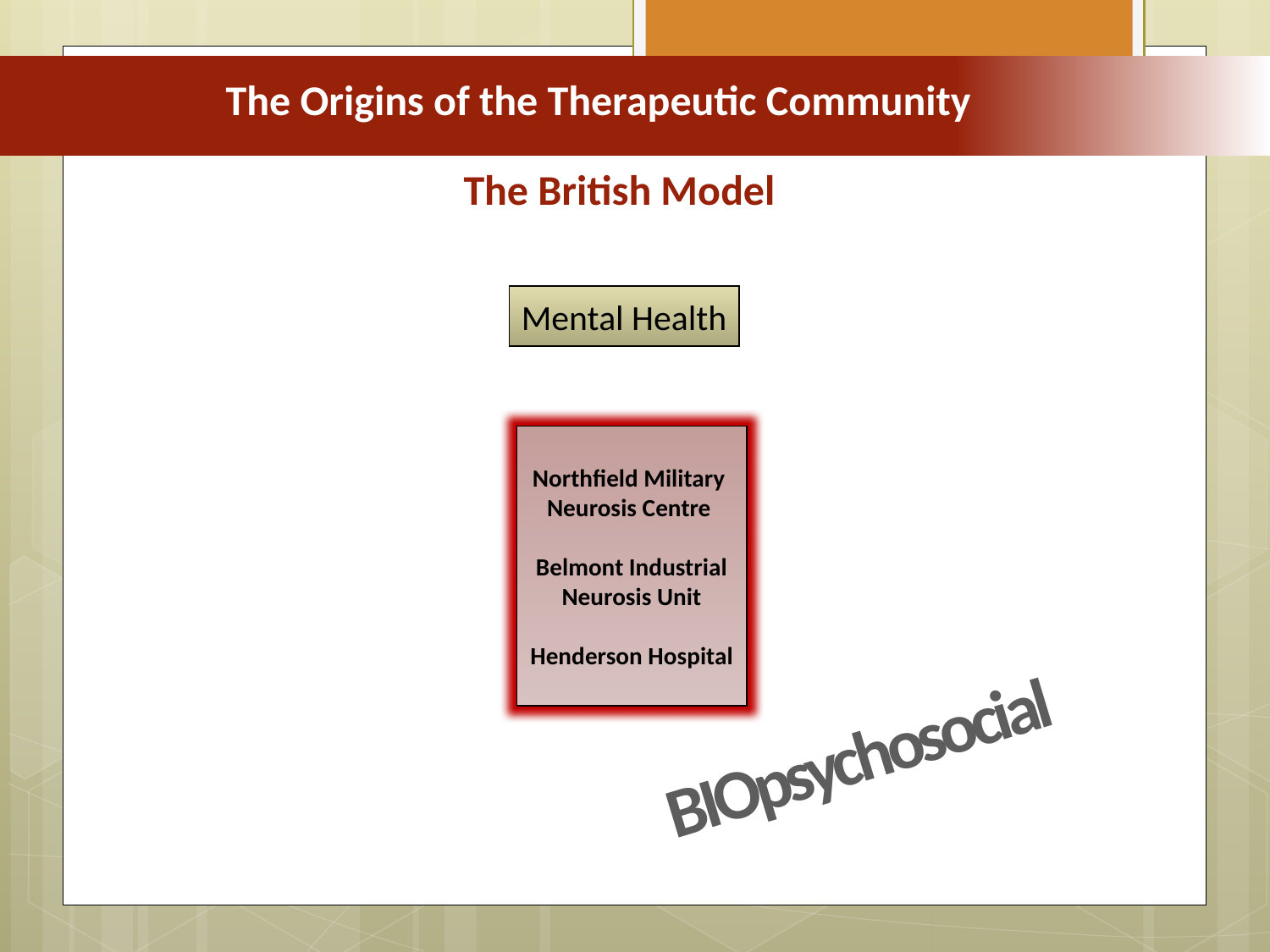

The Origins of the Therapeutic Community
  The British Model
Mental Health
Northfield Military
Neurosis Centre

Belmont Industrial
Neurosis Unit

Henderson Hospital
BIOpsychosocial